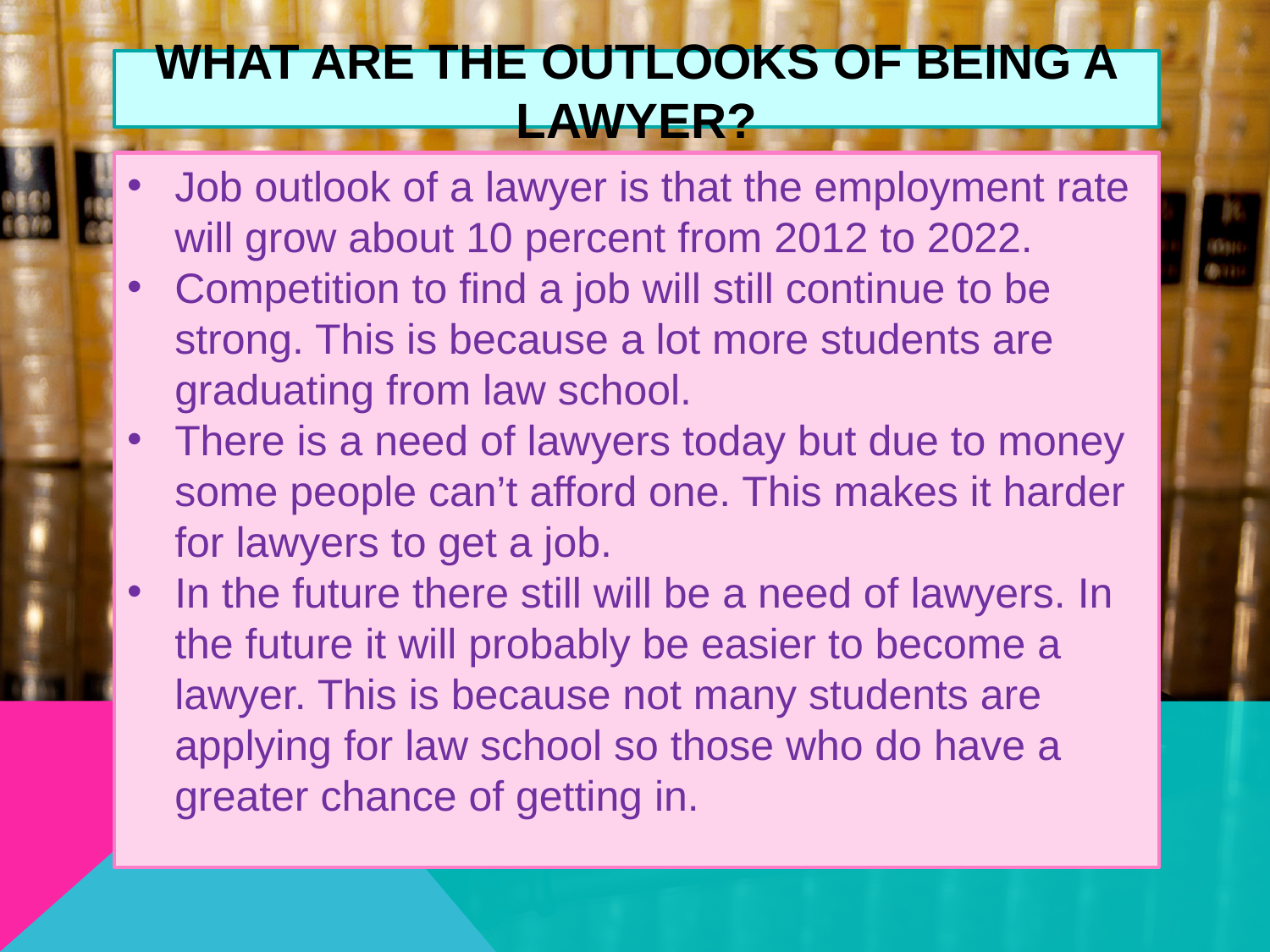

# What are the outlooks of being a lawyer?
Job outlook of a lawyer is that the employment rate will grow about 10 percent from 2012 to 2022.
Competition to find a job will still continue to be strong. This is because a lot more students are graduating from law school.
There is a need of lawyers today but due to money some people can’t afford one. This makes it harder for lawyers to get a job.
In the future there still will be a need of lawyers. In the future it will probably be easier to become a lawyer. This is because not many students are applying for law school so those who do have a greater chance of getting in.